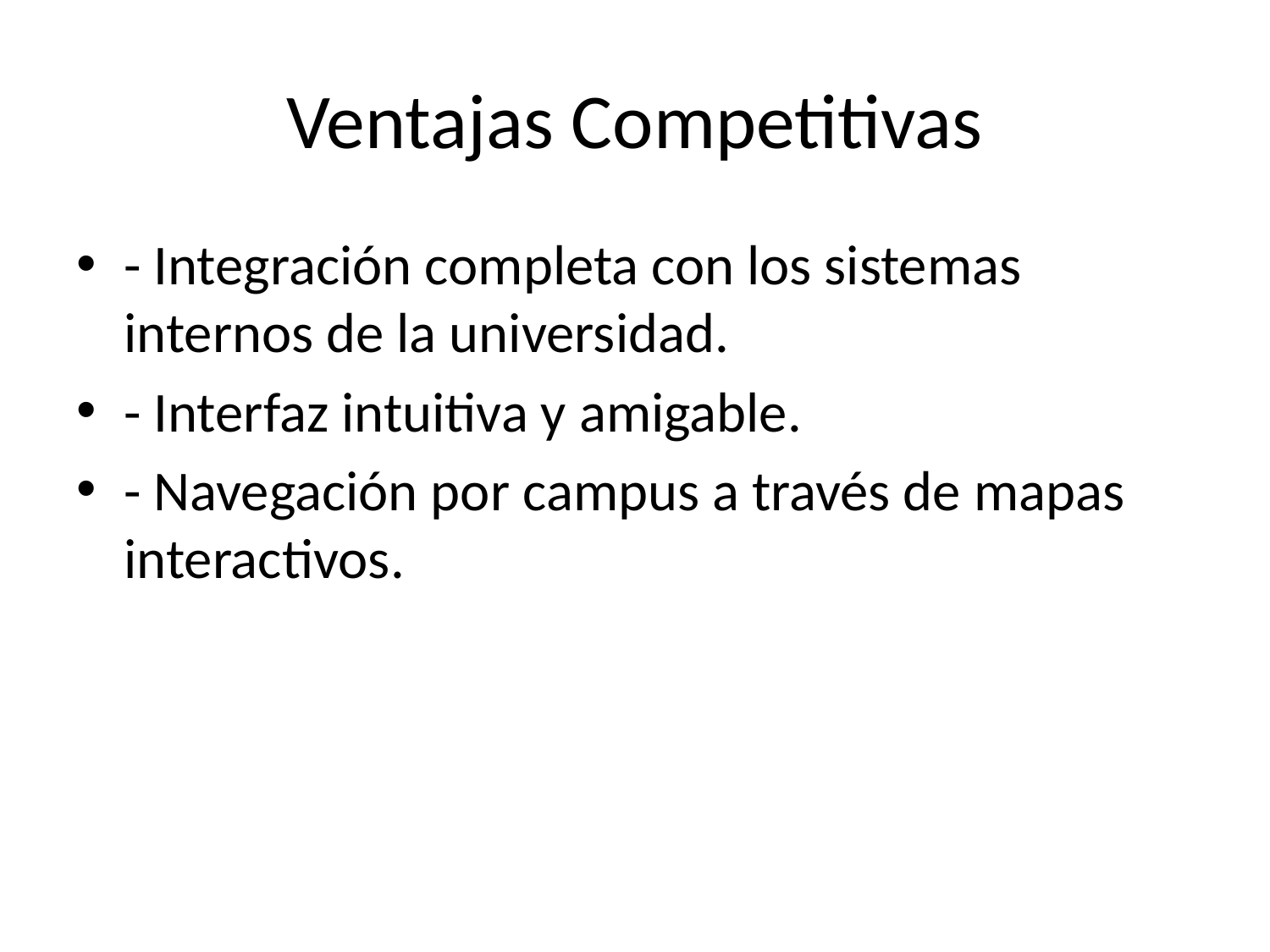

# Ventajas Competitivas
- Integración completa con los sistemas internos de la universidad.
- Interfaz intuitiva y amigable.
- Navegación por campus a través de mapas interactivos.